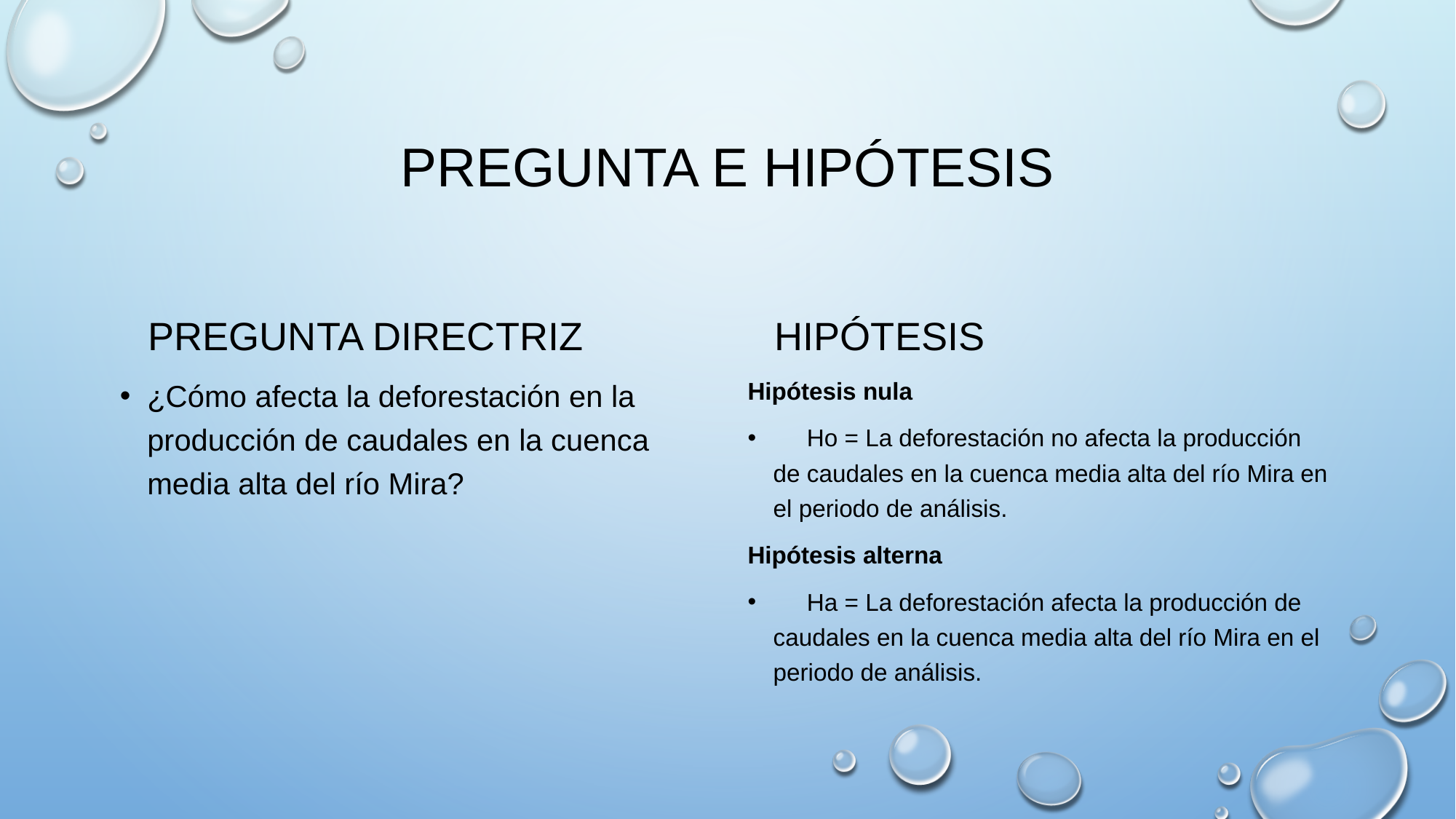

# Pregunta e hipótesis
Pregunta directriz
Hipótesis
¿Cómo afecta la deforestación en la producción de caudales en la cuenca media alta del río Mira?
Hipótesis nula
     Ho = La deforestación no afecta la producción de caudales en la cuenca media alta del río Mira en el periodo de análisis.
Hipótesis alterna
     Ha = La deforestación afecta la producción de caudales en la cuenca media alta del río Mira en el periodo de análisis.